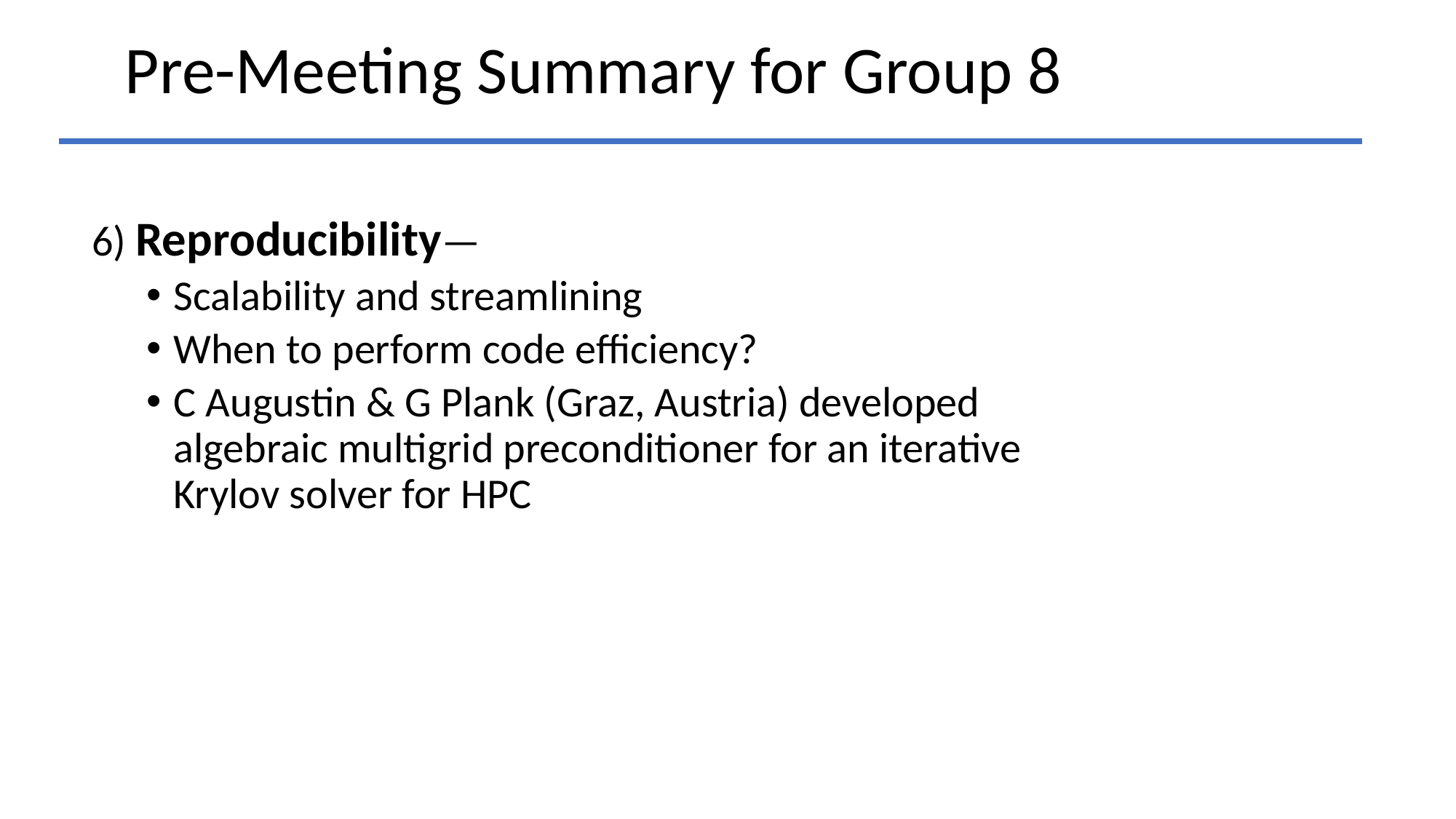

# Pre-Meeting Summary for Group 8

6) Reproducibility—
Scalability and streamlining
When to perform code efficiency?
C Augustin & G Plank (Graz, Austria) developed algebraic multigrid preconditioner for an iterative Krylov solver for HPC